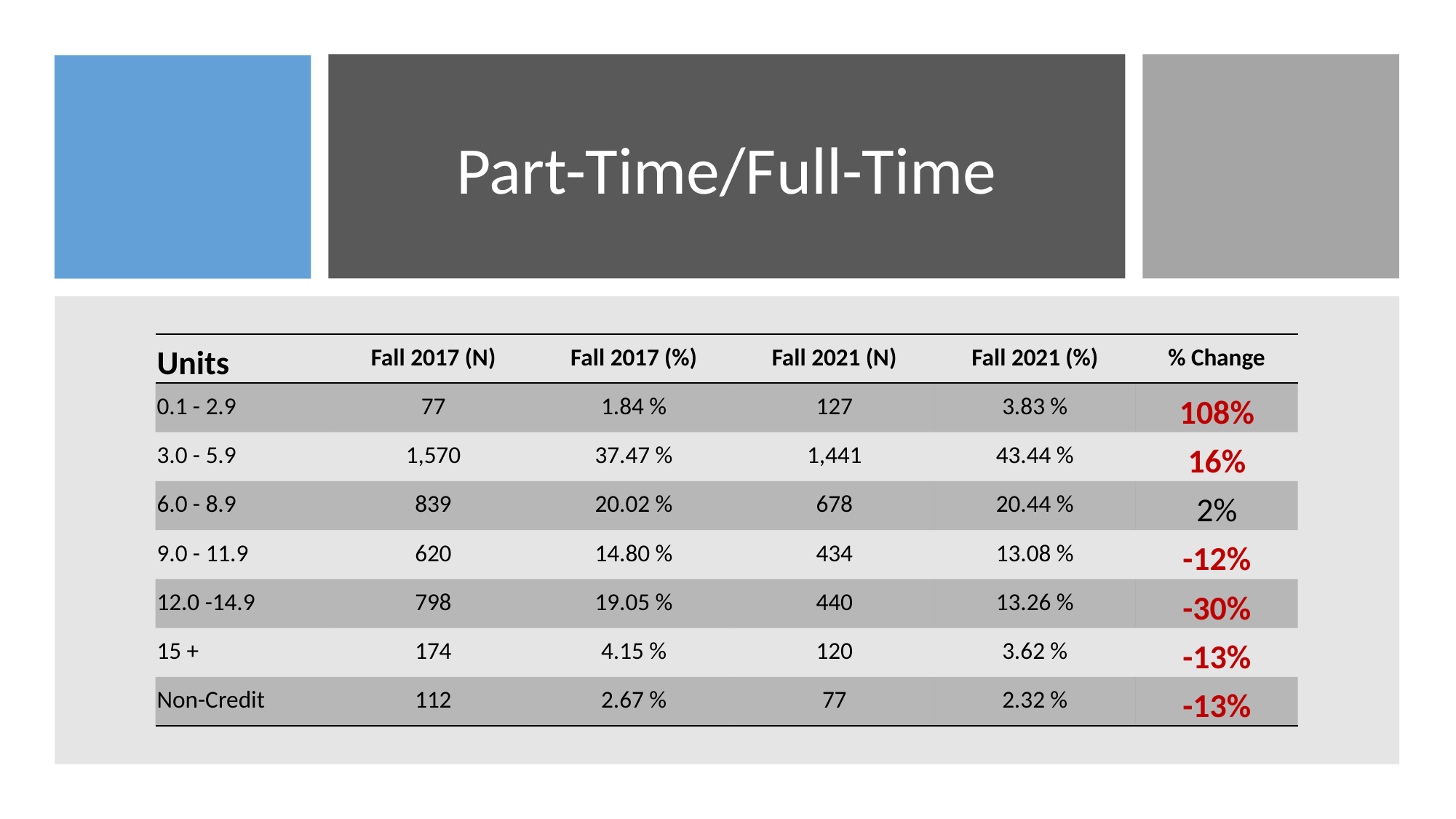

# Part-Time/Full-Time

| Units | Fall 2017 (N) | Fall 2017 (%) | Fall 2021 (N) | Fall 2021 (%) | % Change |
| --- | --- | --- | --- | --- | --- |
| 0.1 - 2.9 | 77 | 1.84 % | 127 | 3.83 % | 108% |
| 3.0 - 5.9 | 1,570 | 37.47 % | 1,441 | 43.44 % | 16% |
| 6.0 - 8.9 | 839 | 20.02 % | 678 | 20.44 % | 2% |
| 9.0 - 11.9 | 620 | 14.80 % | 434 | 13.08 % | -12% |
| 12.0 -14.9 | 798 | 19.05 % | 440 | 13.26 % | -30% |
| 15 + | 174 | 4.15 % | 120 | 3.62 % | -13% |
| Non-Credit | 112 | 2.67 % | 77 | 2.32 % | -13% |